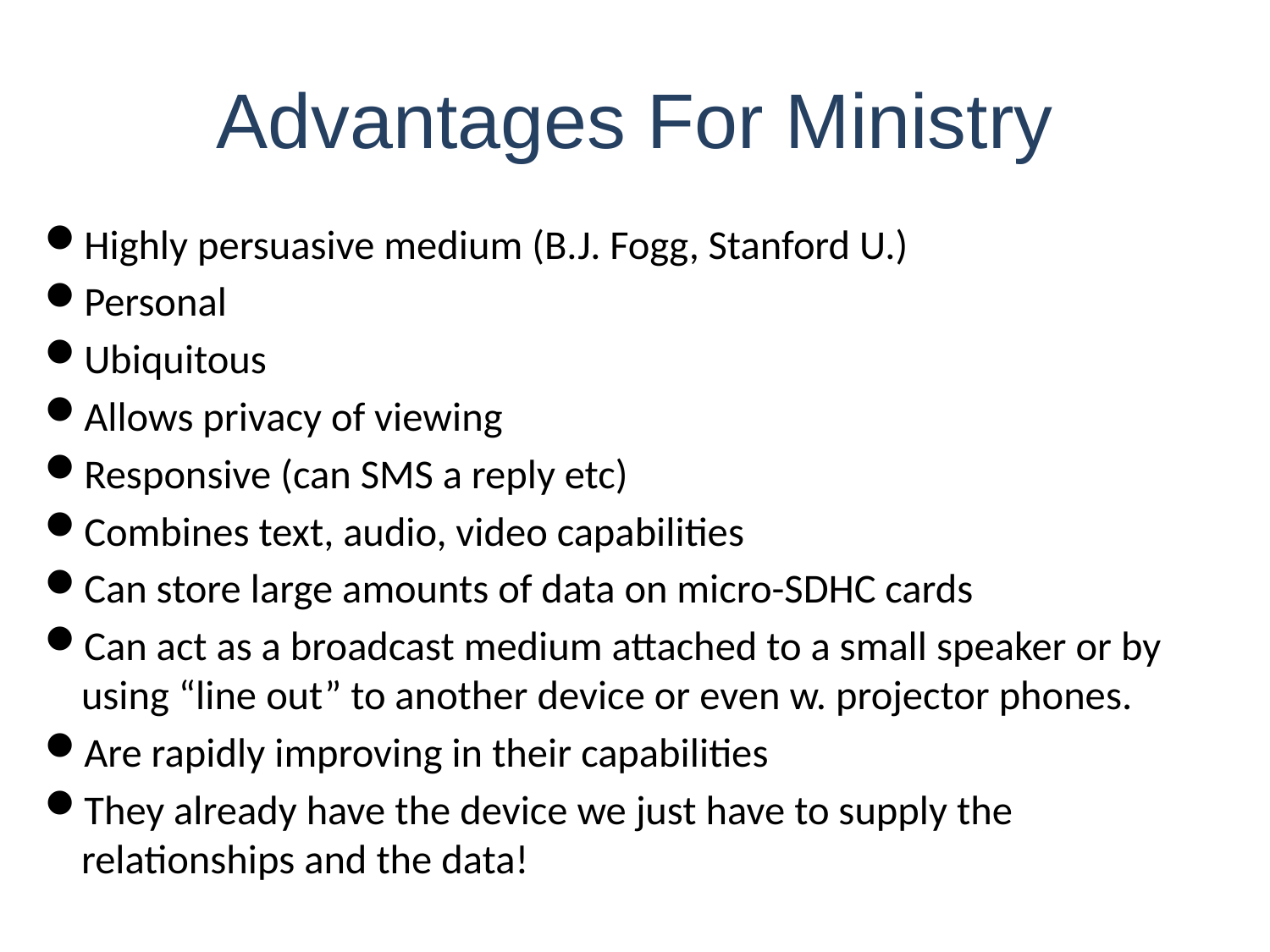

# Advantages For Ministry
Highly persuasive medium (B.J. Fogg, Stanford U.)
Personal
Ubiquitous
Allows privacy of viewing
Responsive (can SMS a reply etc)
Combines text, audio, video capabilities
Can store large amounts of data on micro-SDHC cards
Can act as a broadcast medium attached to a small speaker or by using “line out” to another device or even w. projector phones.
Are rapidly improving in their capabilities
They already have the device we just have to supply the relationships and the data!